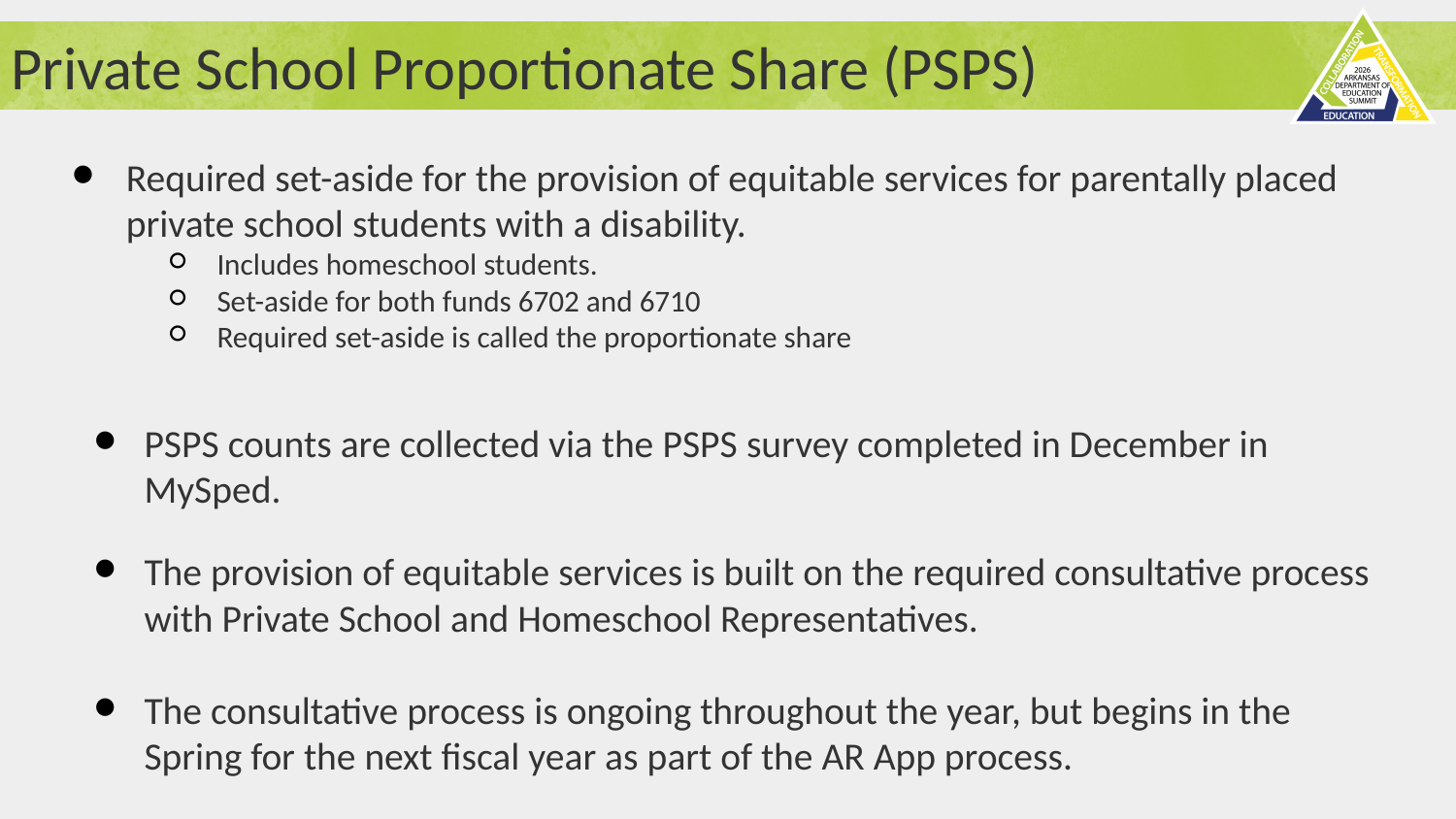

# Private School Proportionate Share (PSPS)
Required set-aside for the provision of equitable services for parentally placed private school students with a disability.
Includes homeschool students.
Set-aside for both funds 6702 and 6710
Required set-aside is called the proportionate share

PSPS counts are collected via the PSPS survey completed in December in MySped.

The provision of equitable services is built on the required consultative process with Private School and Homeschool Representatives.

The consultative process is ongoing throughout the year, but begins in the Spring for the next fiscal year as part of the AR App process.